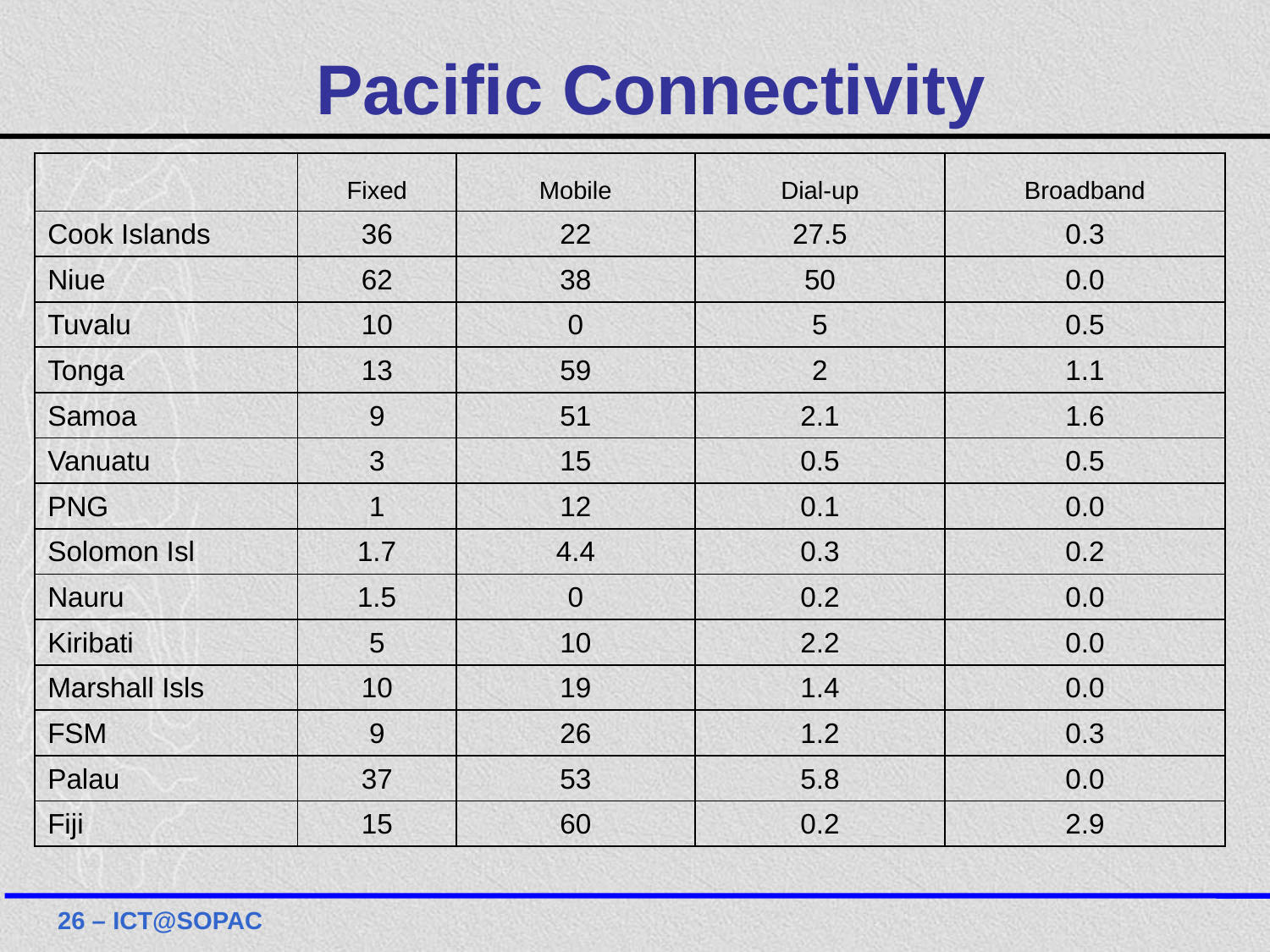

# Pacific Connectivity
|  | Fixed | Mobile | Dial-up | Broadband |
| --- | --- | --- | --- | --- |
| Cook Islands | 36 | 22 | 27.5 | 0.3 |
| Niue | 62 | 38 | 50 | 0.0 |
| Tuvalu | 10 | 0 | 5 | 0.5 |
| Tonga | 13 | 59 | 2 | 1.1 |
| Samoa | 9 | 51 | 2.1 | 1.6 |
| Vanuatu | 3 | 15 | 0.5 | 0.5 |
| PNG | 1 | 12 | 0.1 | 0.0 |
| Solomon Isl | 1.7 | 4.4 | 0.3 | 0.2 |
| Nauru | 1.5 | 0 | 0.2 | 0.0 |
| Kiribati | 5 | 10 | 2.2 | 0.0 |
| Marshall Isls | 10 | 19 | 1.4 | 0.0 |
| FSM | 9 | 26 | 1.2 | 0.3 |
| Palau | 37 | 53 | 5.8 | 0.0 |
| Fiji | 15 | 60 | 0.2 | 2.9 |

26 – ICT@SOPAC